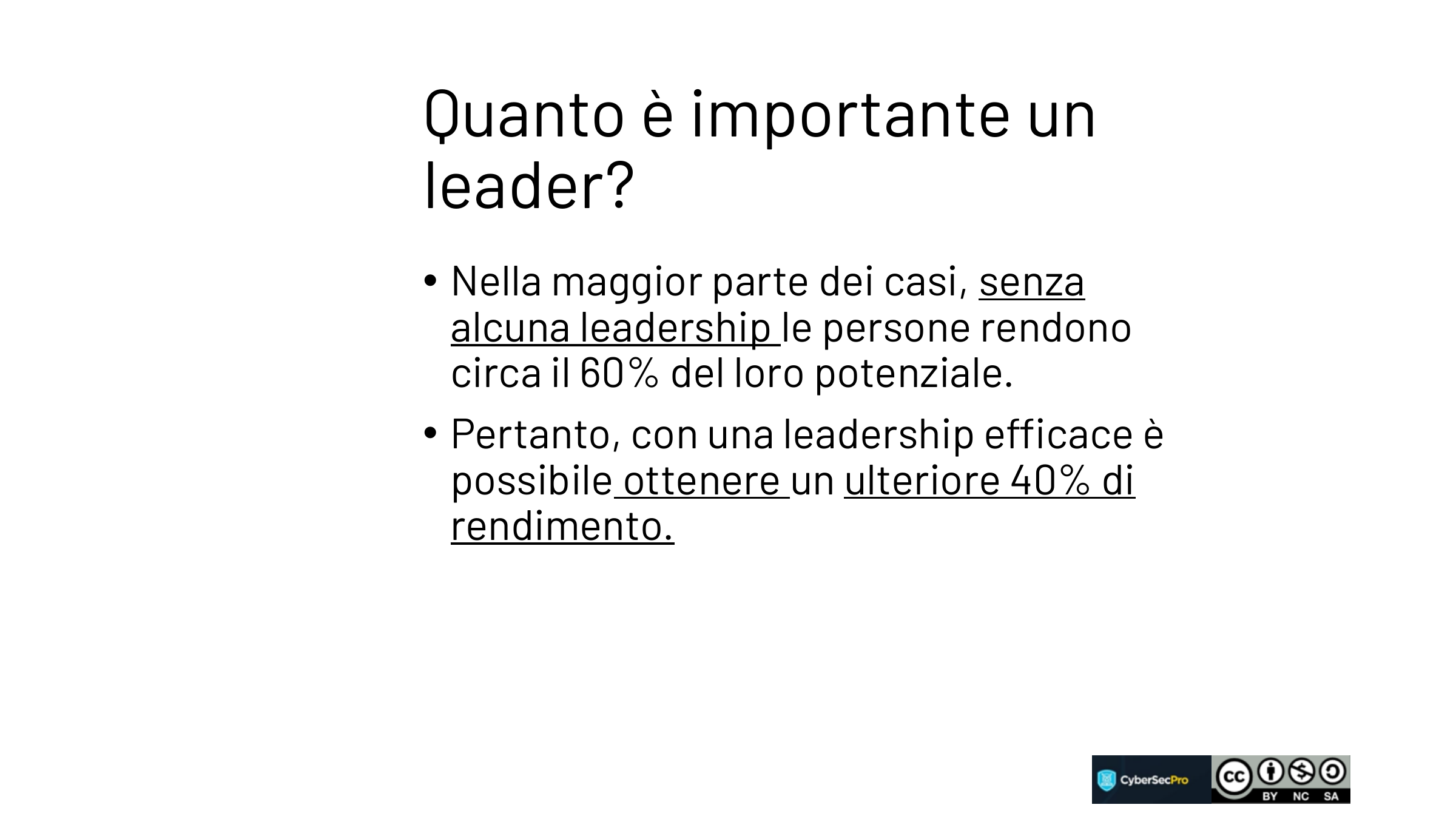

# Quanto è importante un leader?
Nella maggior parte dei casi, senza alcuna leadership le persone rendono circa il 60% del loro potenziale.
Pertanto, con una leadership efficace è possibile ottenere un ulteriore 40% di rendimento.